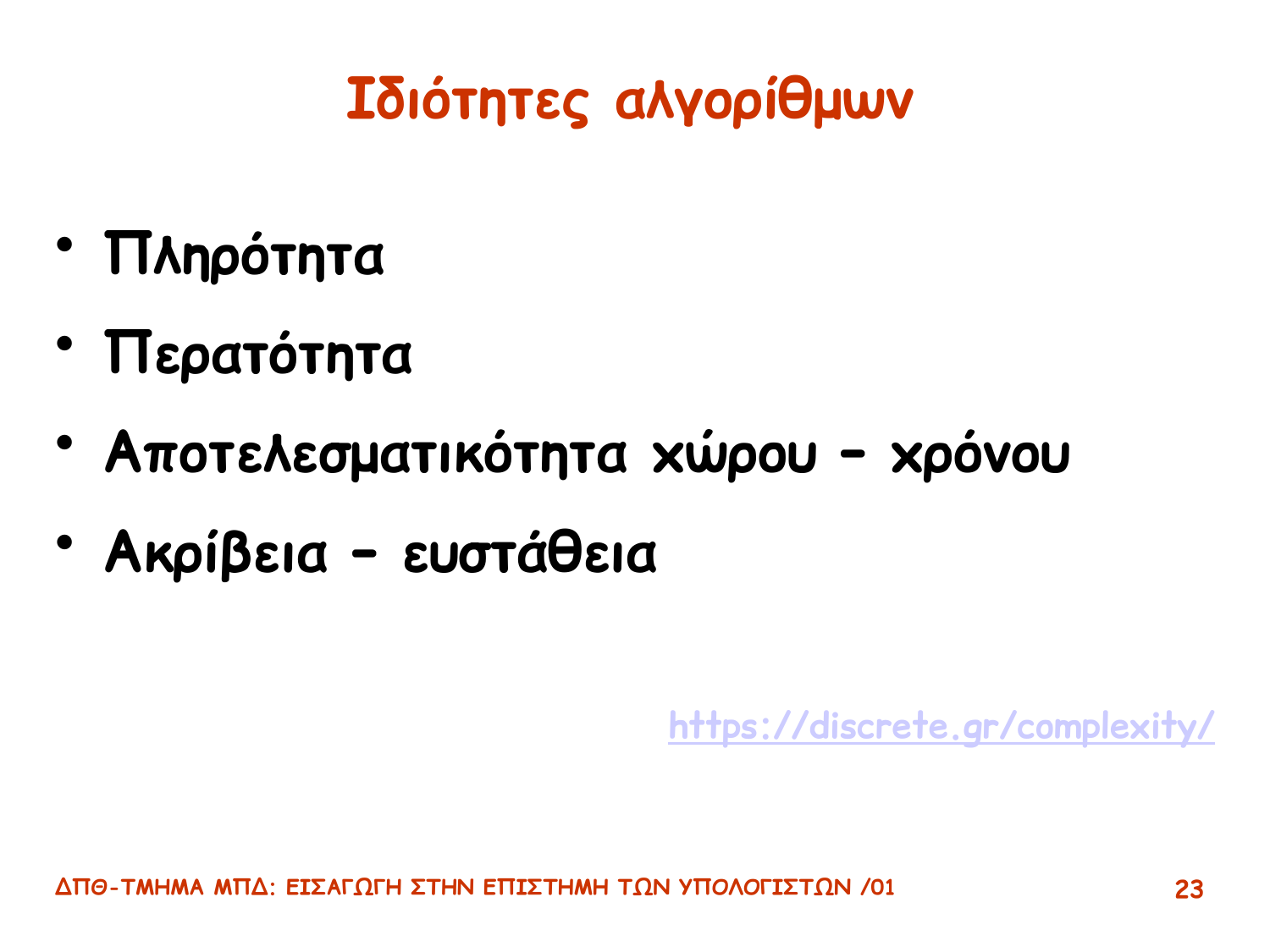

# Ιδιότητες αλγορίθμων
Πληρότητα
Περατότητα
Αποτελεσματικότητα χώρου – χρόνου
Ακρίβεια – ευστάθεια

https://discrete.gr/complexity/

ΔΠΘ-ΤΜΗΜΑ ΜΠΔ: ΕΙΣΑΓΩΓΗ ΣΤΗΝ ΕΠΙΣΤΗΜΗ ΤΩΝ ΥΠΟΛΟΓΙΣΤΩΝ /01
23